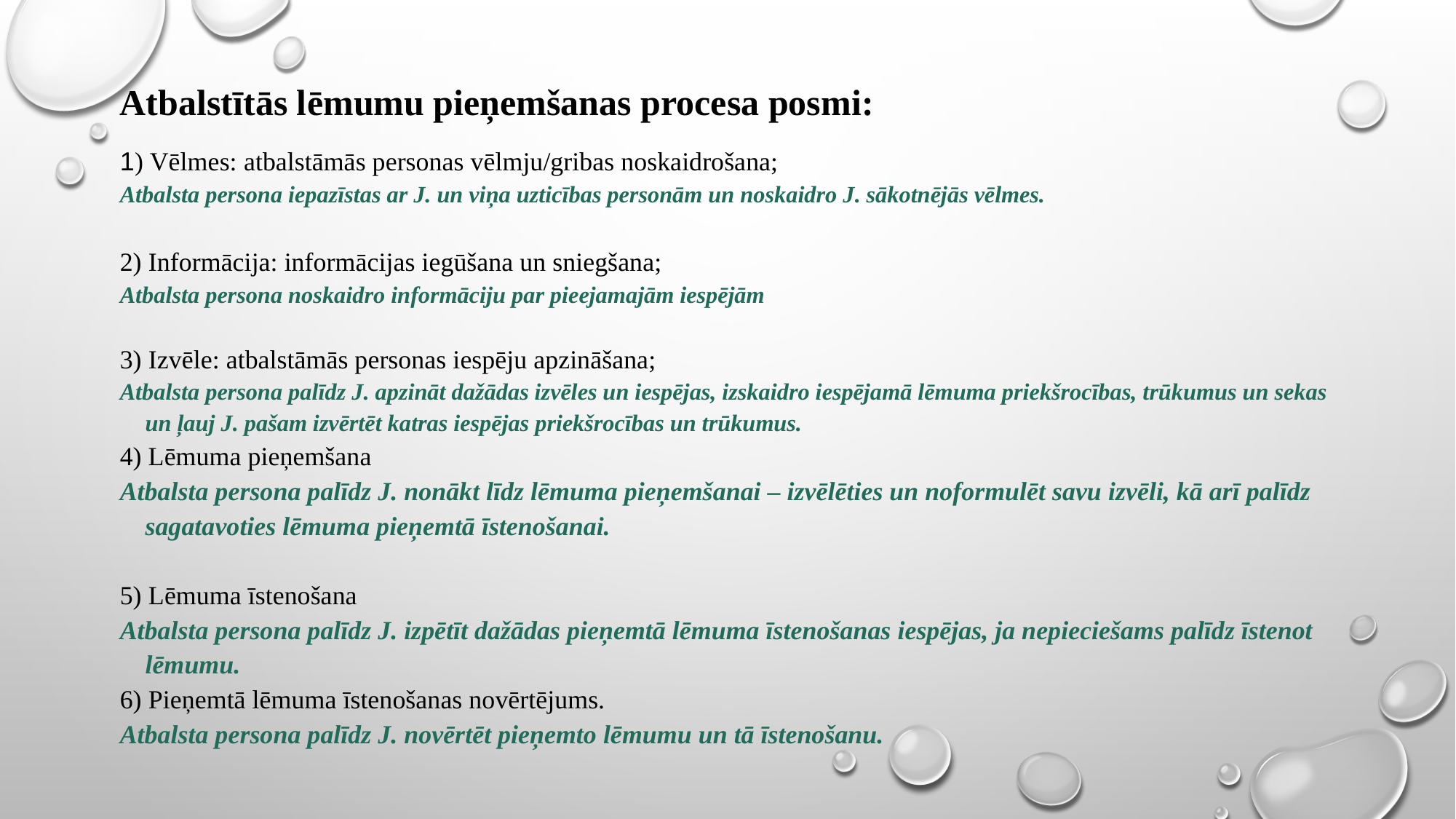

# Atbalstītās lēmumu pieņemšanas procesa posmi:
1) Vēlmes: atbalstāmās personas vēlmju/gribas noskaidrošana;
Atbalsta persona iepazīstas ar J. un viņa uzticības personām un noskaidro J. sākotnējās vēlmes.

2) Informācija: informācijas iegūšana un sniegšana;
Atbalsta persona noskaidro informāciju par pieejamajām iespējām

3) Izvēle: atbalstāmās personas iespēju apzināšana;
Atbalsta persona palīdz J. apzināt dažādas izvēles un iespējas, izskaidro iespējamā lēmuma priekšrocības, trūkumus un sekas un ļauj J. pašam izvērtēt katras iespējas priekšrocības un trūkumus.
4) Lēmuma pieņemšana
Atbalsta persona palīdz J. nonākt līdz lēmuma pieņemšanai – izvēlēties un noformulēt savu izvēli, kā arī palīdz sagatavoties lēmuma pieņemtā īstenošanai.

5) Lēmuma īstenošana
Atbalsta persona palīdz J. izpētīt dažādas pieņemtā lēmuma īstenošanas iespējas, ja nepieciešams palīdz īstenot lēmumu.
6) Pieņemtā lēmuma īstenošanas novērtējums.
Atbalsta persona palīdz J. novērtēt pieņemto lēmumu un tā īstenošanu.